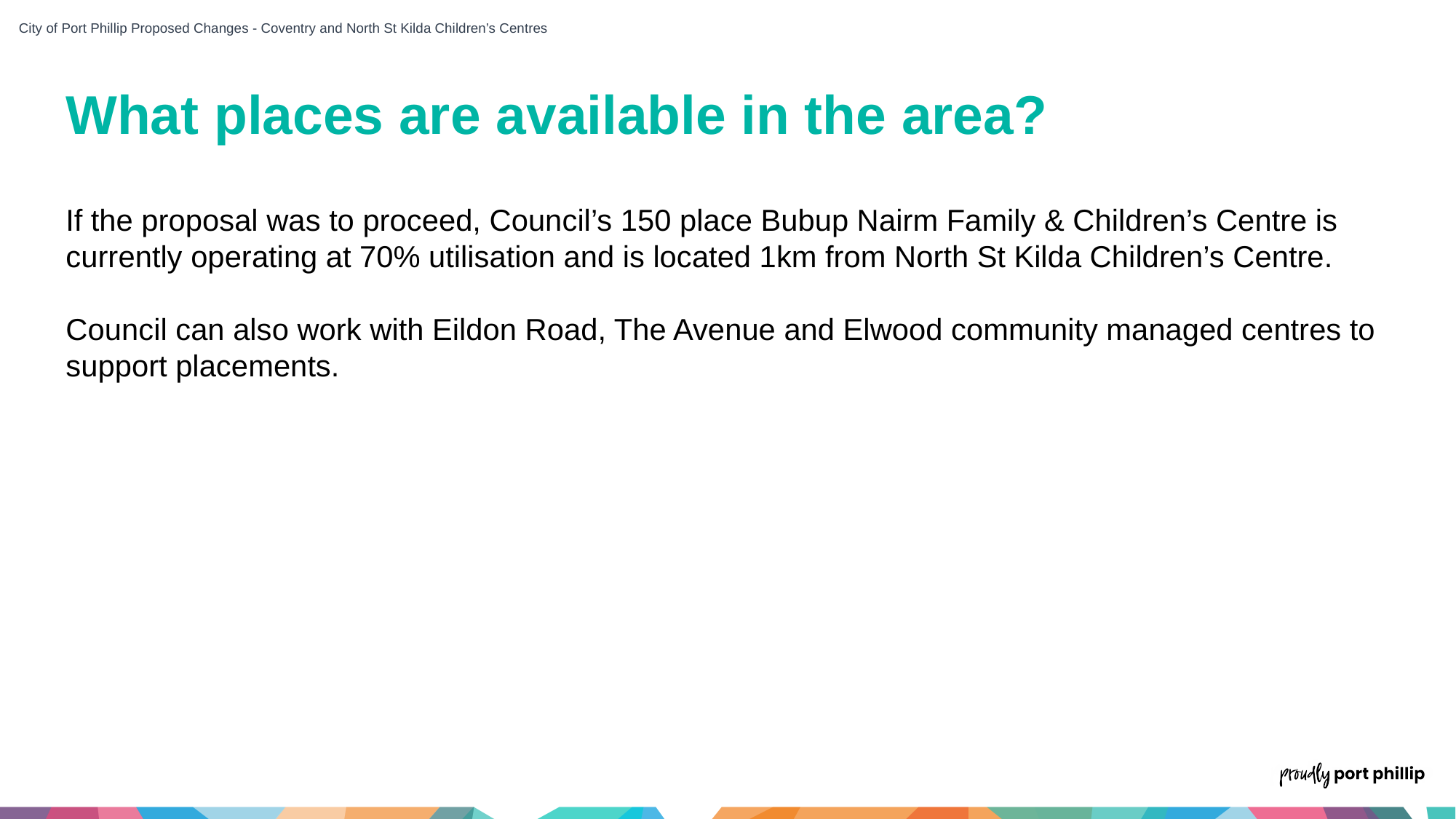

City of Port Phillip Proposed Changes - Coventry and North St Kilda Children’s Centres
What places are available in the area?
If the proposal was to proceed, Council’s 150 place Bubup Nairm Family & Children’s Centre is currently operating at 70% utilisation and is located 1km from North St Kilda Children’s Centre.
Council can also work with Eildon Road, The Avenue and Elwood community managed centres to support placements.